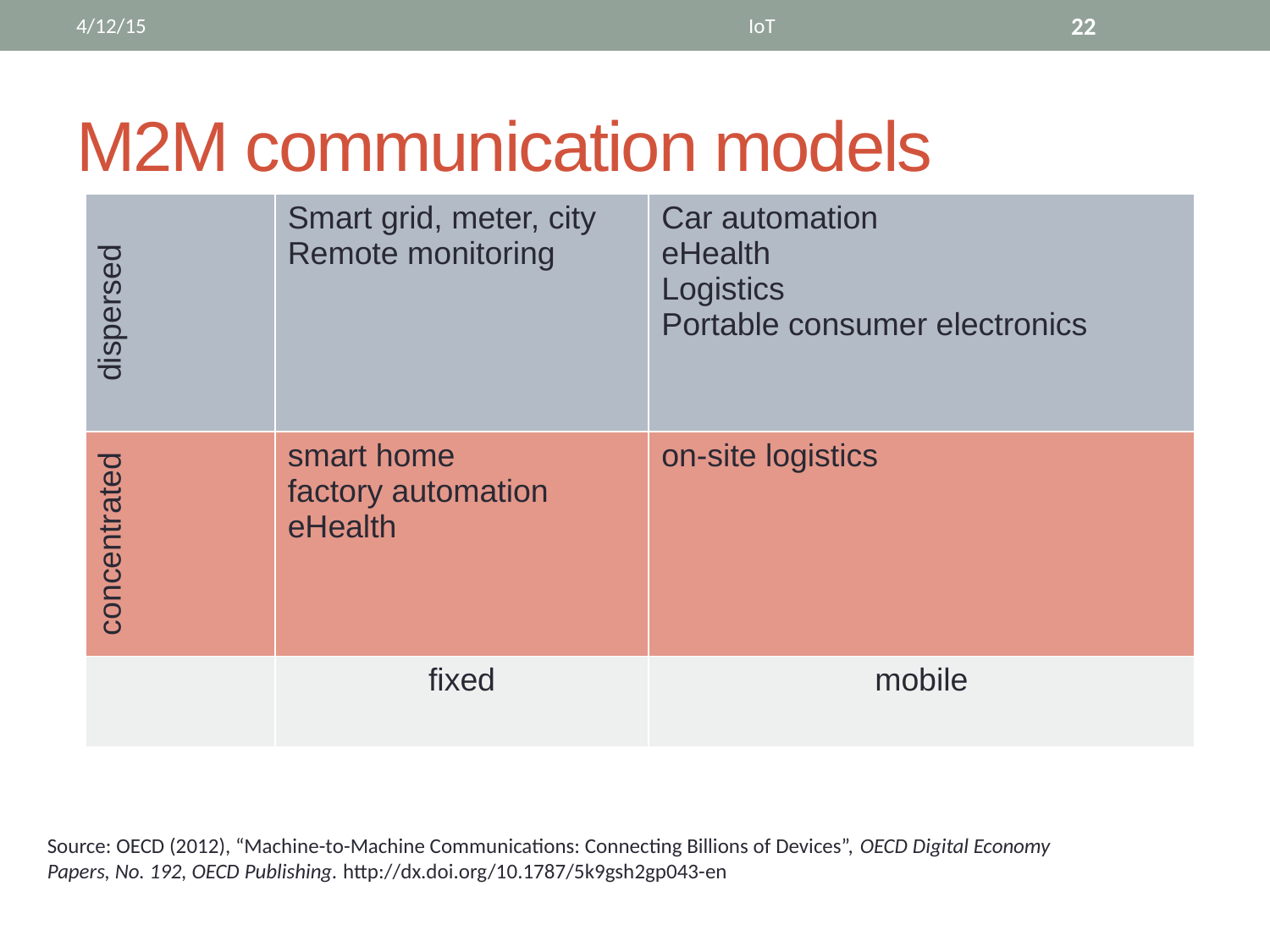

4/12/15
IoT
22
# M2M communication models
| dispersed | Smart grid, meter, city Remote monitoring | Car automation eHealth Logistics Portable consumer electronics |
| --- | --- | --- |
| concentrated | smart home factory automation eHealth | on-site logistics |
|  | fixed | mobile |
Source: OECD (2012), “Machine-to-Machine Communications: Connecting Billions of Devices”, OECD Digital Economy Papers, No. 192, OECD Publishing. http://dx.doi.org/10.1787/5k9gsh2gp043-en